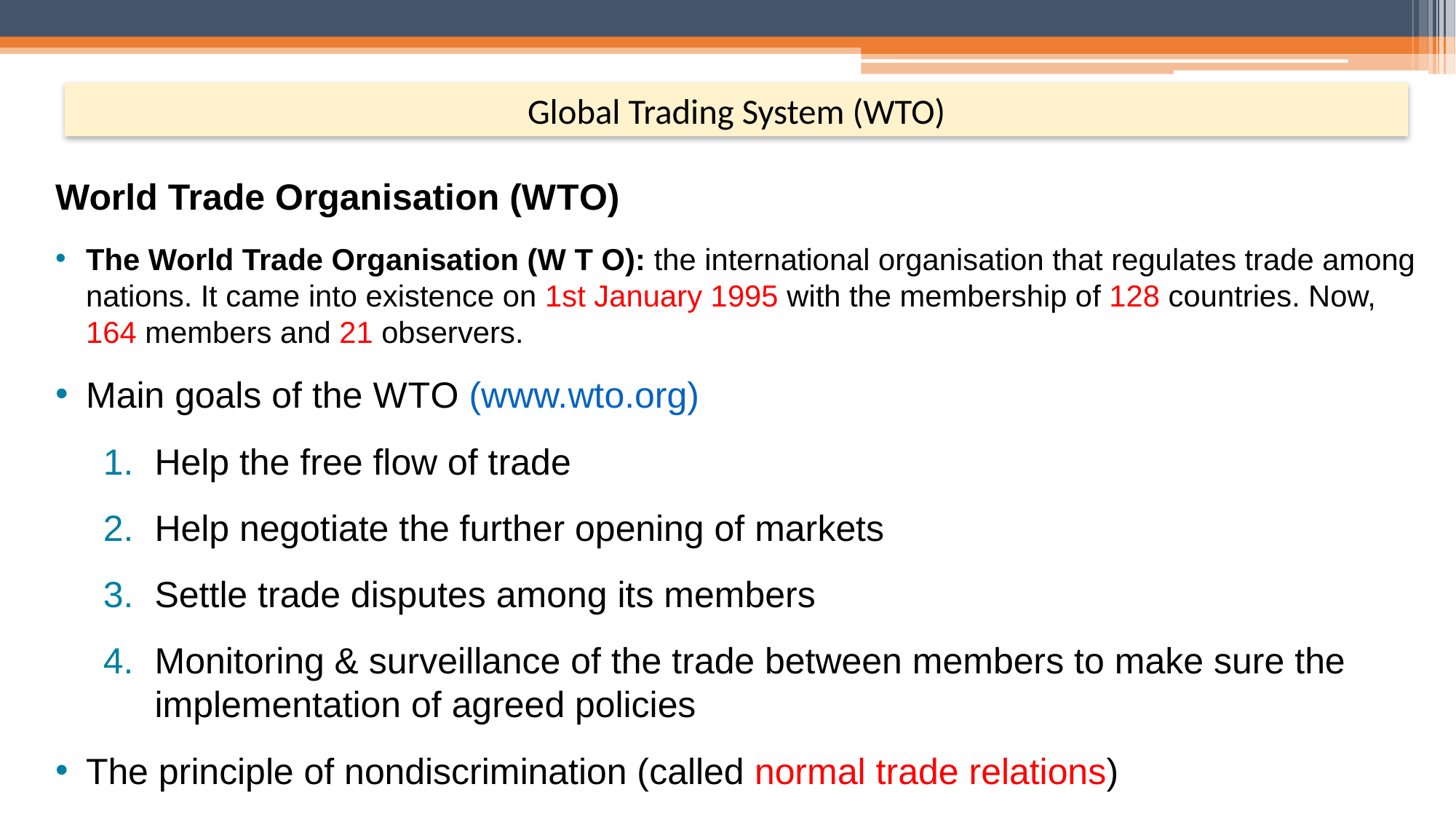

Global Trading System (WTO)
World Trade Organisation (W T O)
The World Trade Organisation (W T O): the international organisation that regulates trade among nations. It came into existence on 1st January 1995 with the membership of 128 countries. Now, 164 members and 21 observers.
Main goals of the W T O (www.wto.org)
Help the free flow of trade
Help negotiate the further opening of markets
Settle trade disputes among its members
Monitoring & surveillance of the trade between members to make sure the implementation of agreed policies
The principle of nondiscrimination (called normal trade relations)